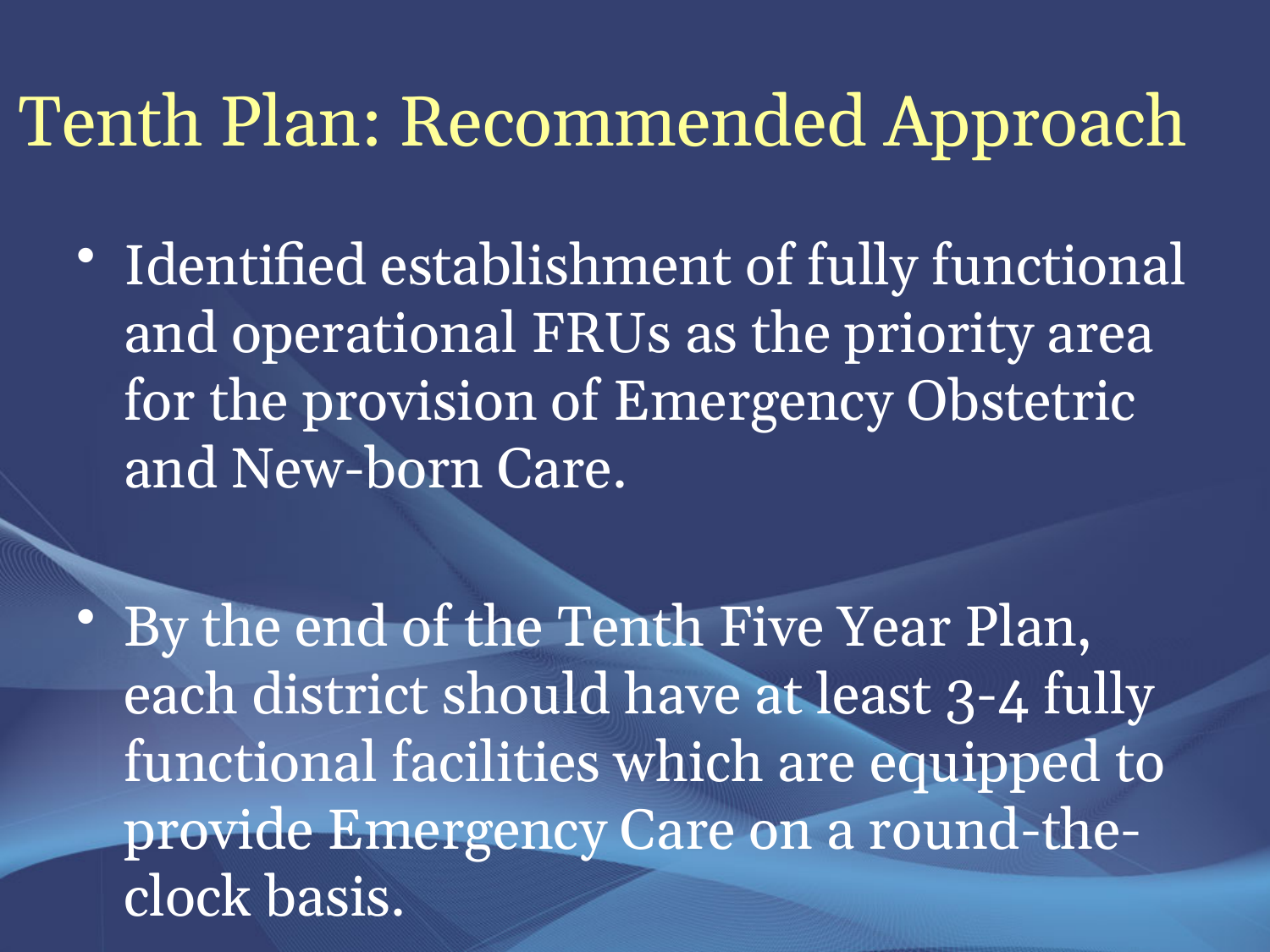

# Tenth Plan: Recommended Approach
Identified establishment of fully functional and operational FRUs as the priority area for the provision of Emergency Obstetric and New-born Care.

By the end of the Tenth Five Year Plan, each district should have at least 3-4 fully functional facilities which are equipped to provide Emergency Care on a round-the-clock basis.